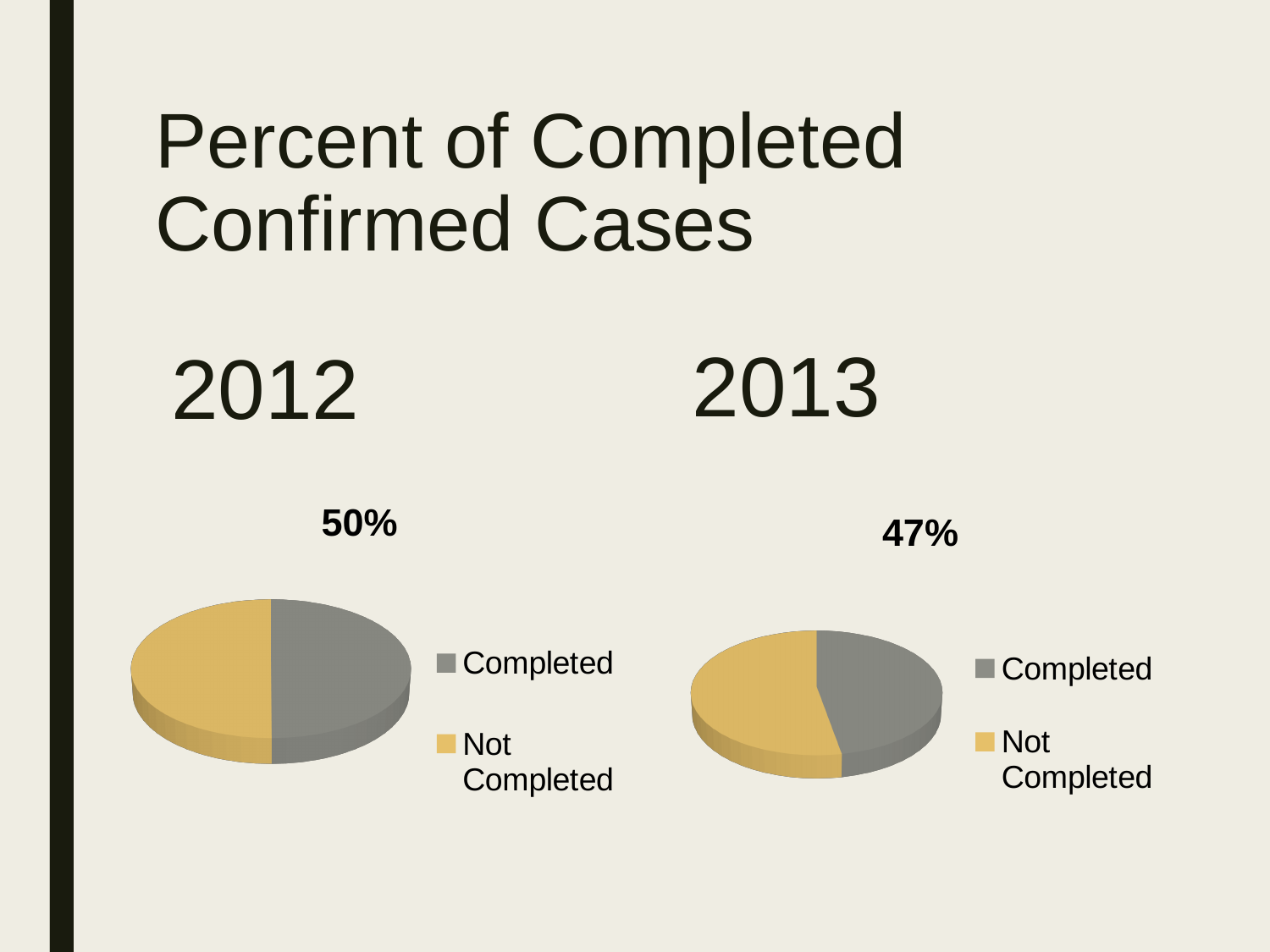

# Percent of Completed Confirmed Cases
2013
2012

[unsupported chart]

[unsupported chart]